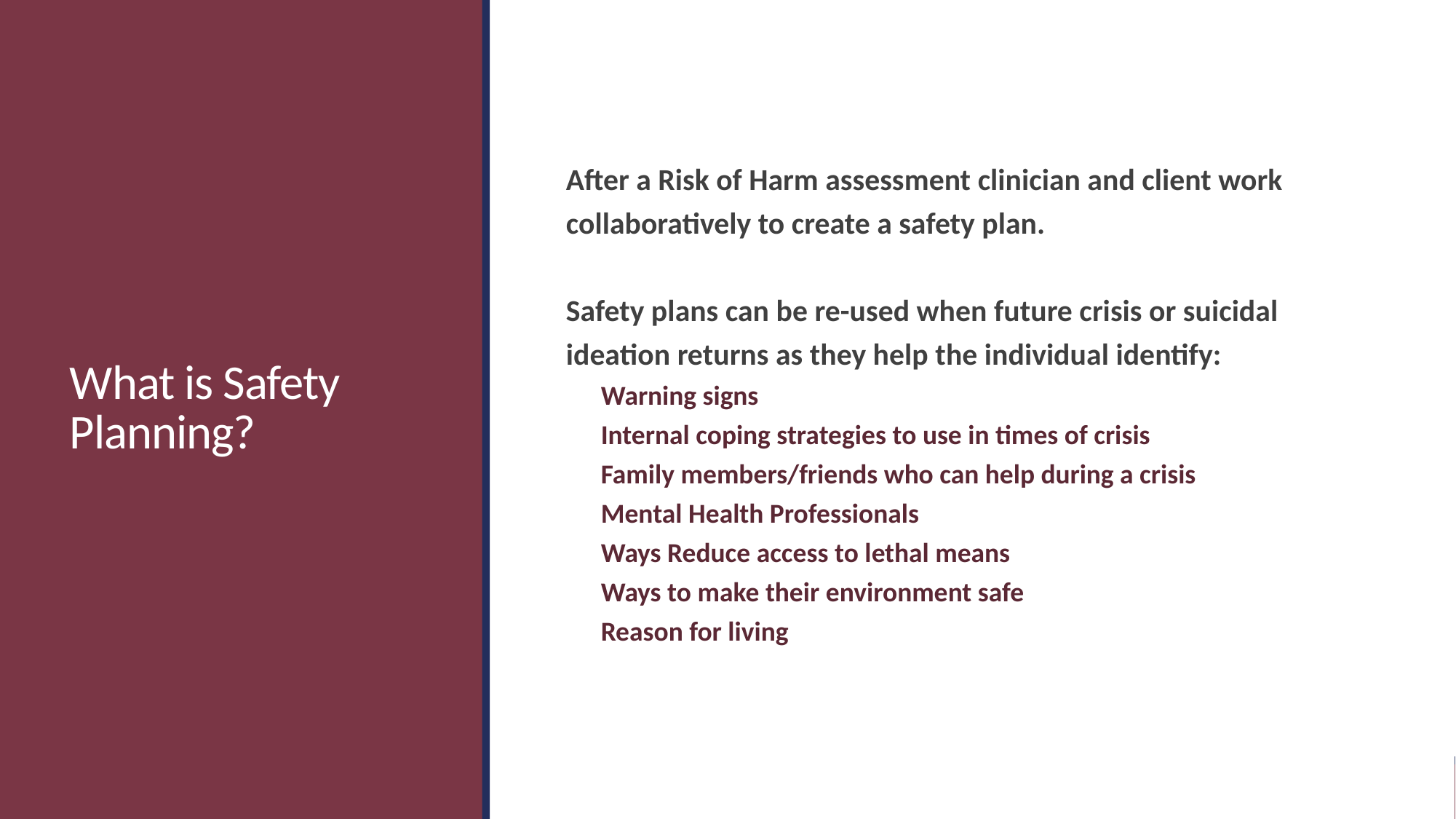

After a Risk of Harm assessment clinician and client work collaboratively to create a safety plan.

Safety plans can be re-used when future crisis or suicidal ideation returns as they help the individual identify:
Warning signs
Internal coping strategies to use in times of crisis
Family members/friends who can help during a crisis
Mental Health Professionals
Ways Reduce access to lethal means
Ways to make their environment safe
Reason for living

# What is Safety Planning?